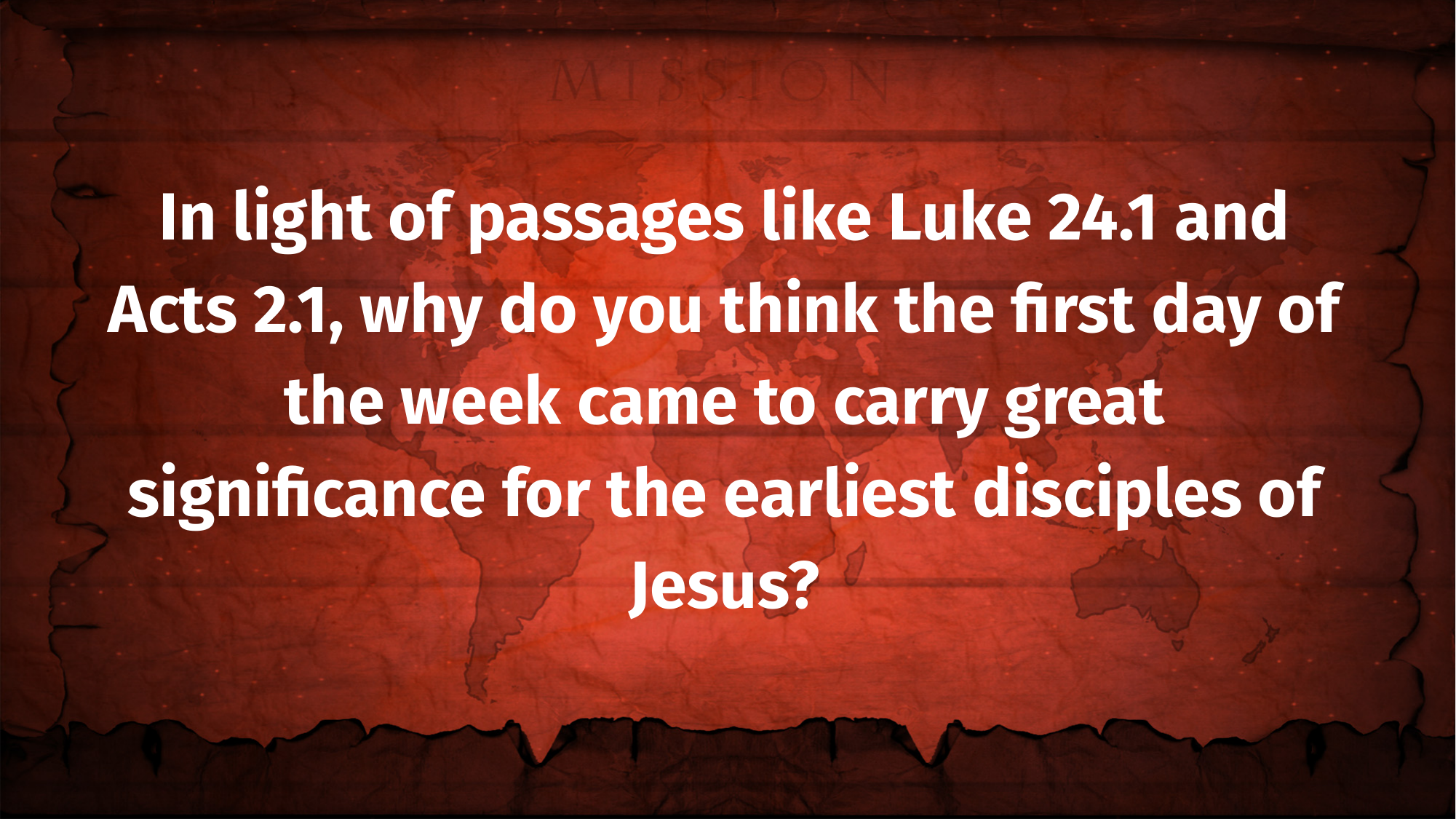

In light of passages like Luke 24.1 and Acts 2.1, why do you think the first day of the week came to carry great significance for the earliest disciples of Jesus?